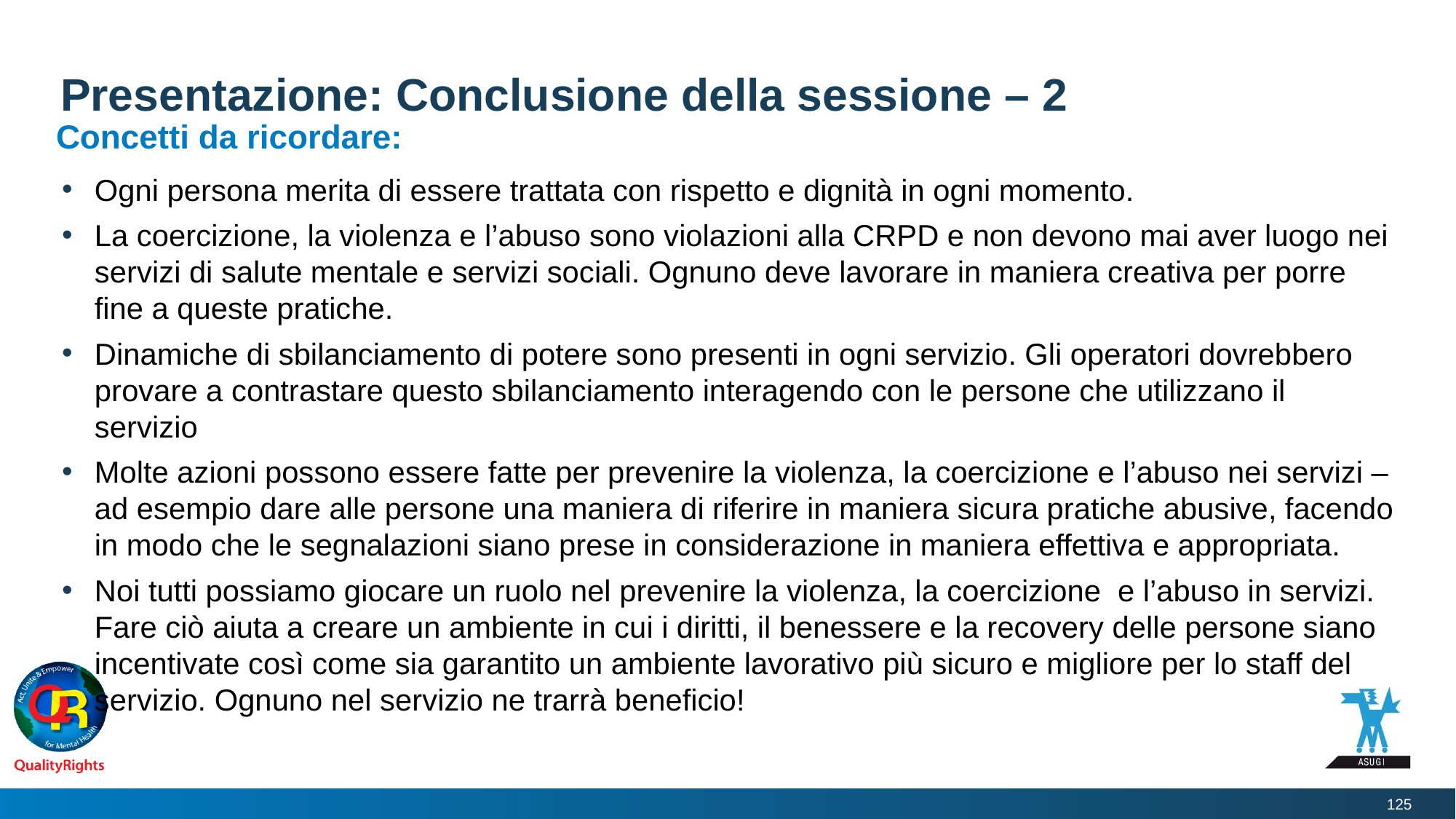

# Presentazione: Conclusione della sessione – 2
Concetti da ricordare:
Ogni persona merita di essere trattata con rispetto e dignità in ogni momento.
La coercizione, la violenza e l’abuso sono violazioni alla CRPD e non devono mai aver luogo nei servizi di salute mentale e servizi sociali. Ognuno deve lavorare in maniera creativa per porre fine a queste pratiche.
Dinamiche di sbilanciamento di potere sono presenti in ogni servizio. Gli operatori dovrebbero provare a contrastare questo sbilanciamento interagendo con le persone che utilizzano il servizio
Molte azioni possono essere fatte per prevenire la violenza, la coercizione e l’abuso nei servizi – ad esempio dare alle persone una maniera di riferire in maniera sicura pratiche abusive, facendo in modo che le segnalazioni siano prese in considerazione in maniera effettiva e appropriata.
Noi tutti possiamo giocare un ruolo nel prevenire la violenza, la coercizione  e l’abuso in servizi. Fare ciò aiuta a creare un ambiente in cui i diritti, il benessere e la recovery delle persone siano incentivate così come sia garantito un ambiente lavorativo più sicuro e migliore per lo staff del servizio. Ognuno nel servizio ne trarrà beneficio!